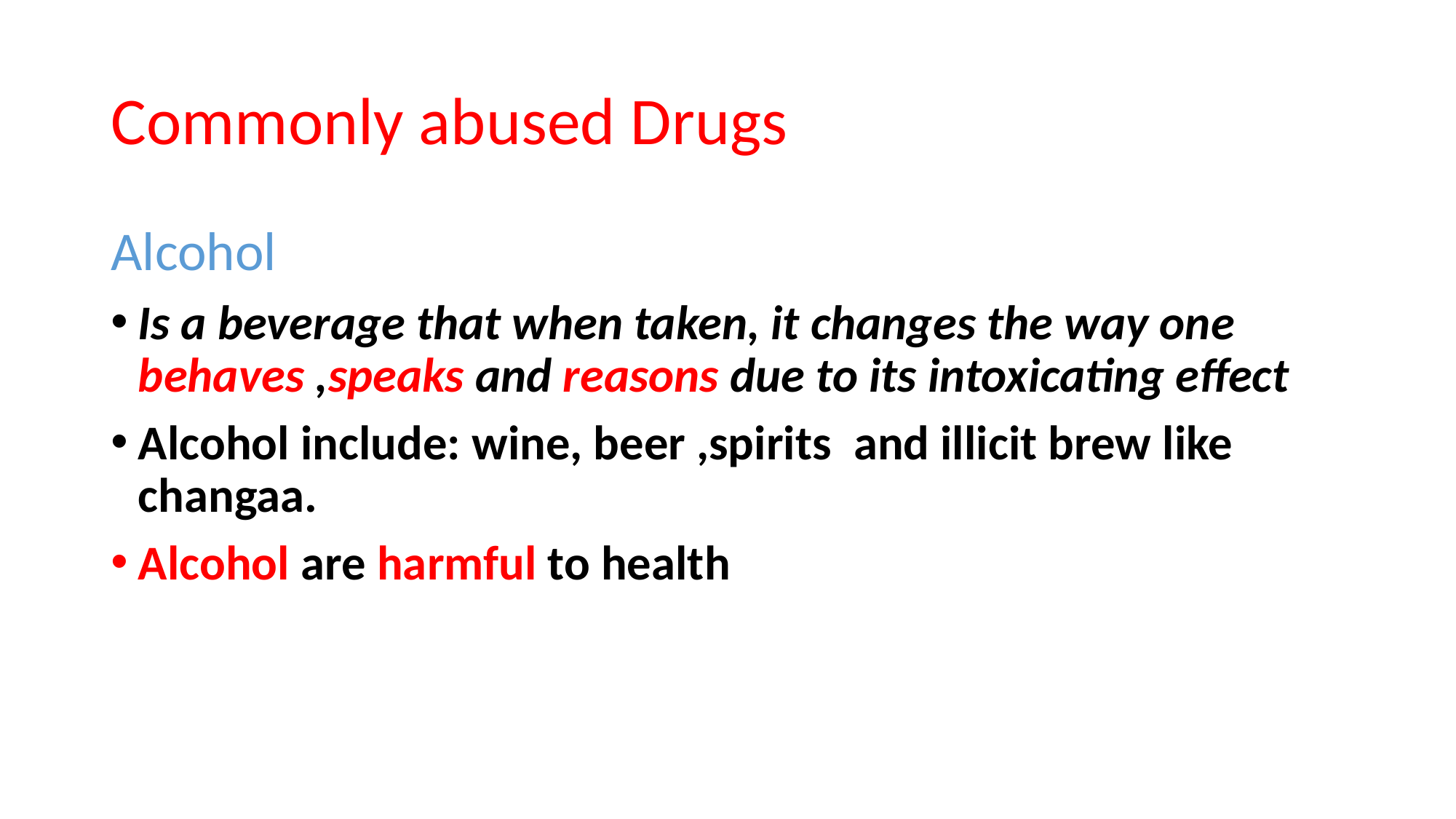

# Commonly abused Drugs
Alcohol
Is a beverage that when taken, it changes the way one behaves ,speaks and reasons due to its intoxicating effect
Alcohol include: wine, beer ,spirits  and illicit brew like changaa.
Alcohol are harmful to health